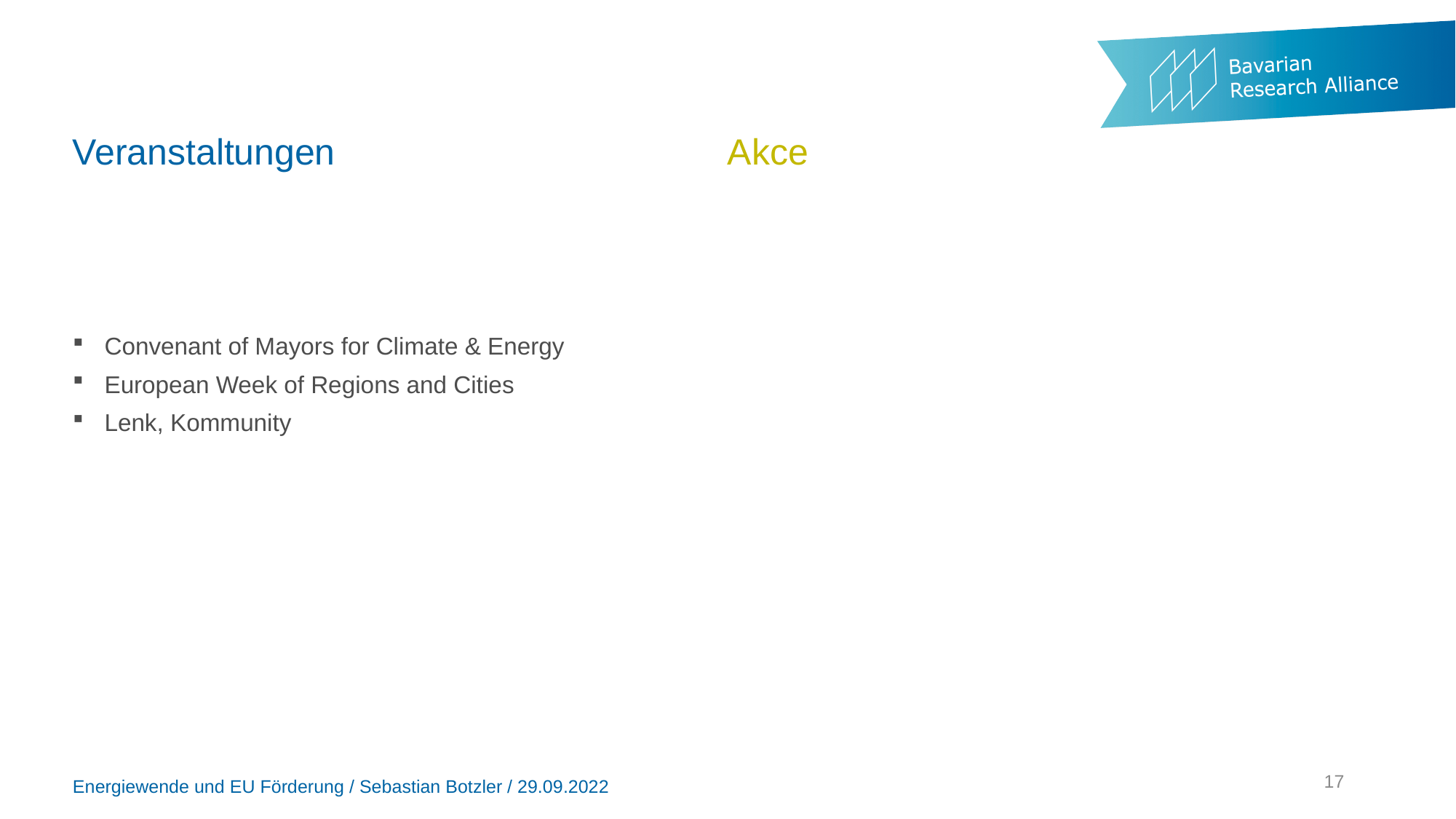

# Veranstaltungen				Akce
Convenant of Mayors for Climate & Energy
European Week of Regions and Cities
Lenk, Kommunity
17